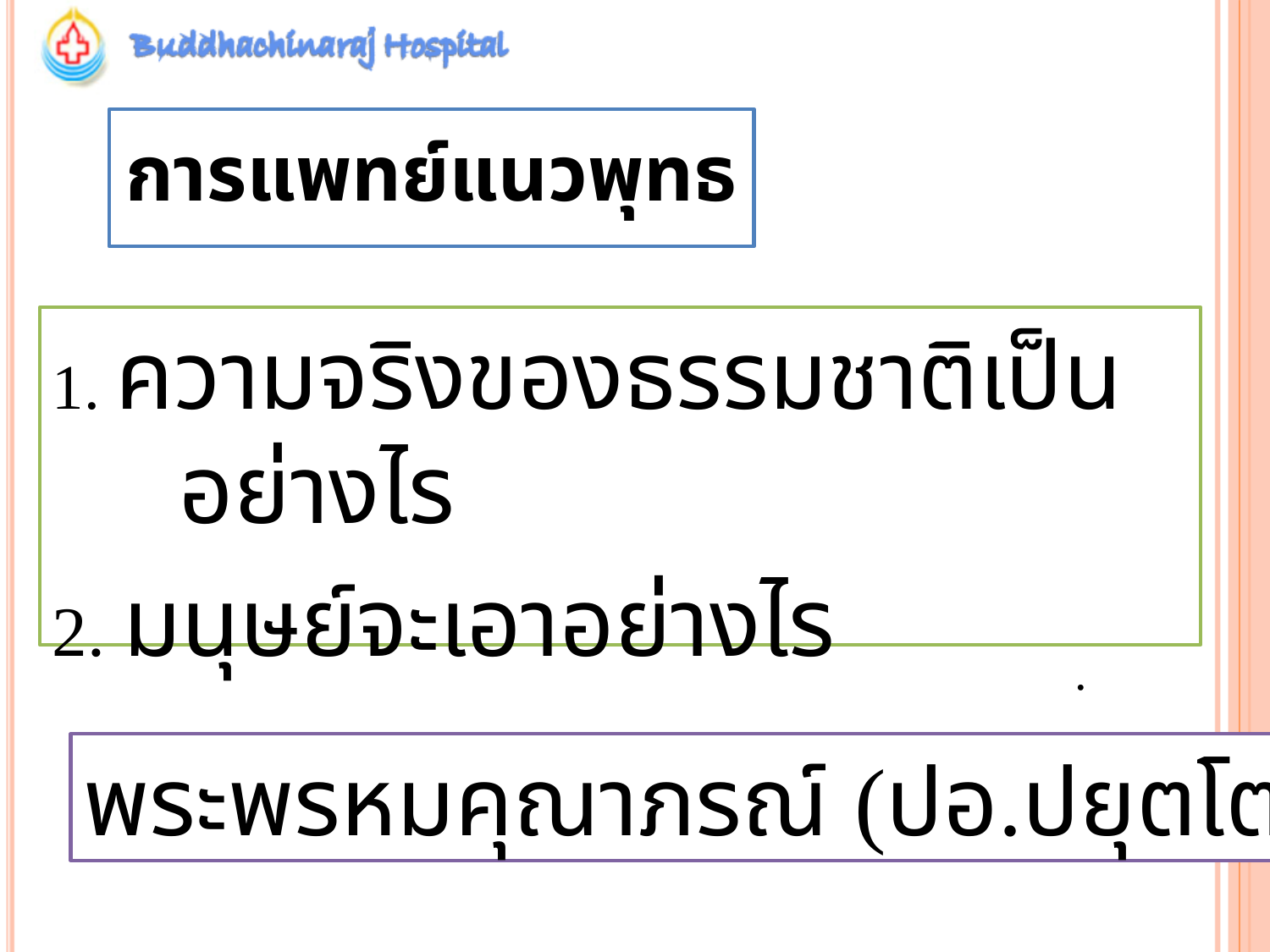

# การแพทย์แนวพุทธ
1. ความจริงของธรรมชาติเป็นอย่างไร
2. มนุษย์จะเอาอย่างไร
.
พระพรหมคุณาภรณ์ (ปอ.ปยุตโต)